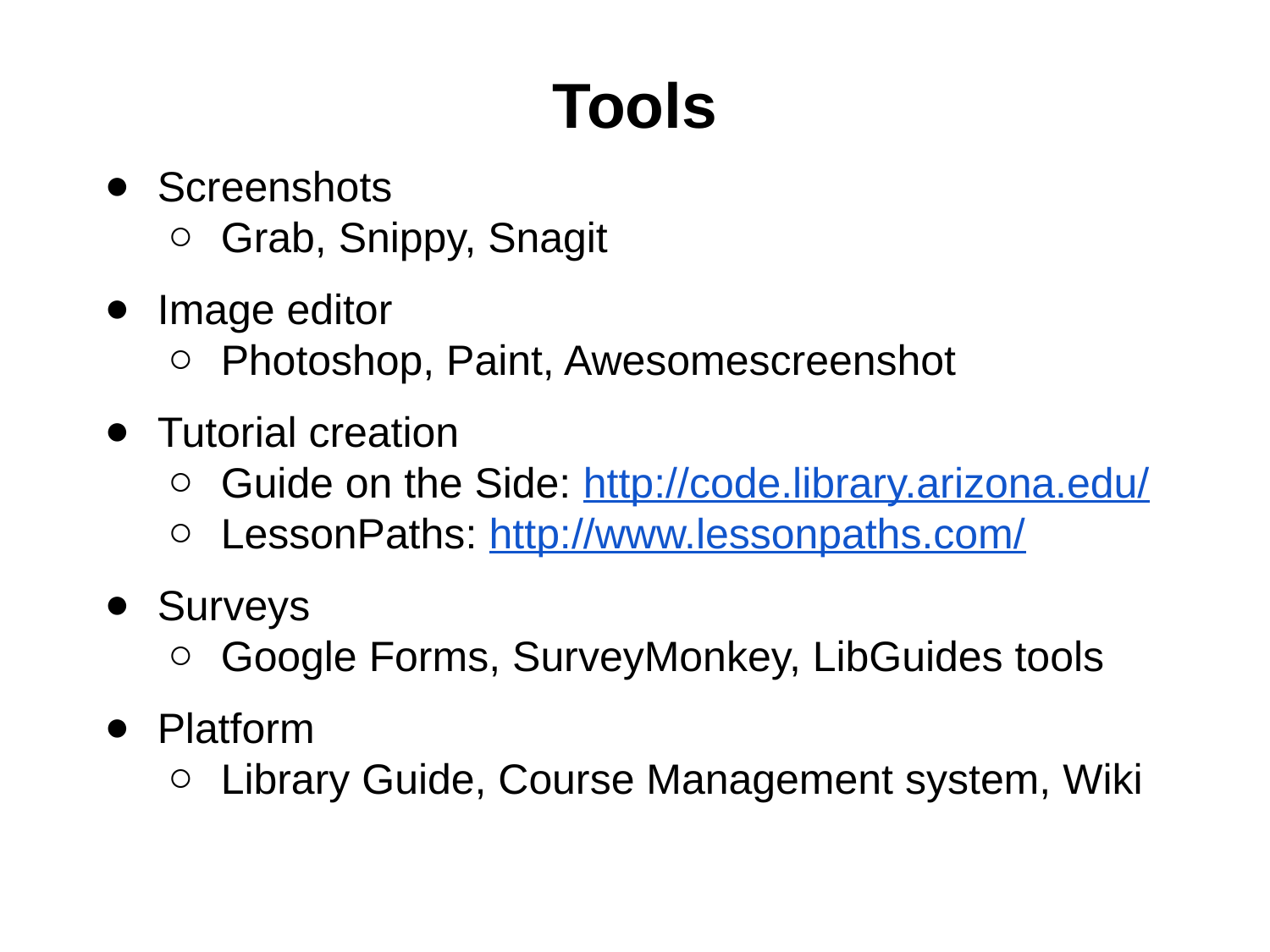

# Tools
Screenshots
Grab, Snippy, Snagit

Image editor
Photoshop, Paint, Awesomescreenshot

Tutorial creation
Guide on the Side: http://code.library.arizona.edu/
LessonPaths: http://www.lessonpaths.com/

Surveys
Google Forms, SurveyMonkey, LibGuides tools

Platform
Library Guide, Course Management system, Wiki